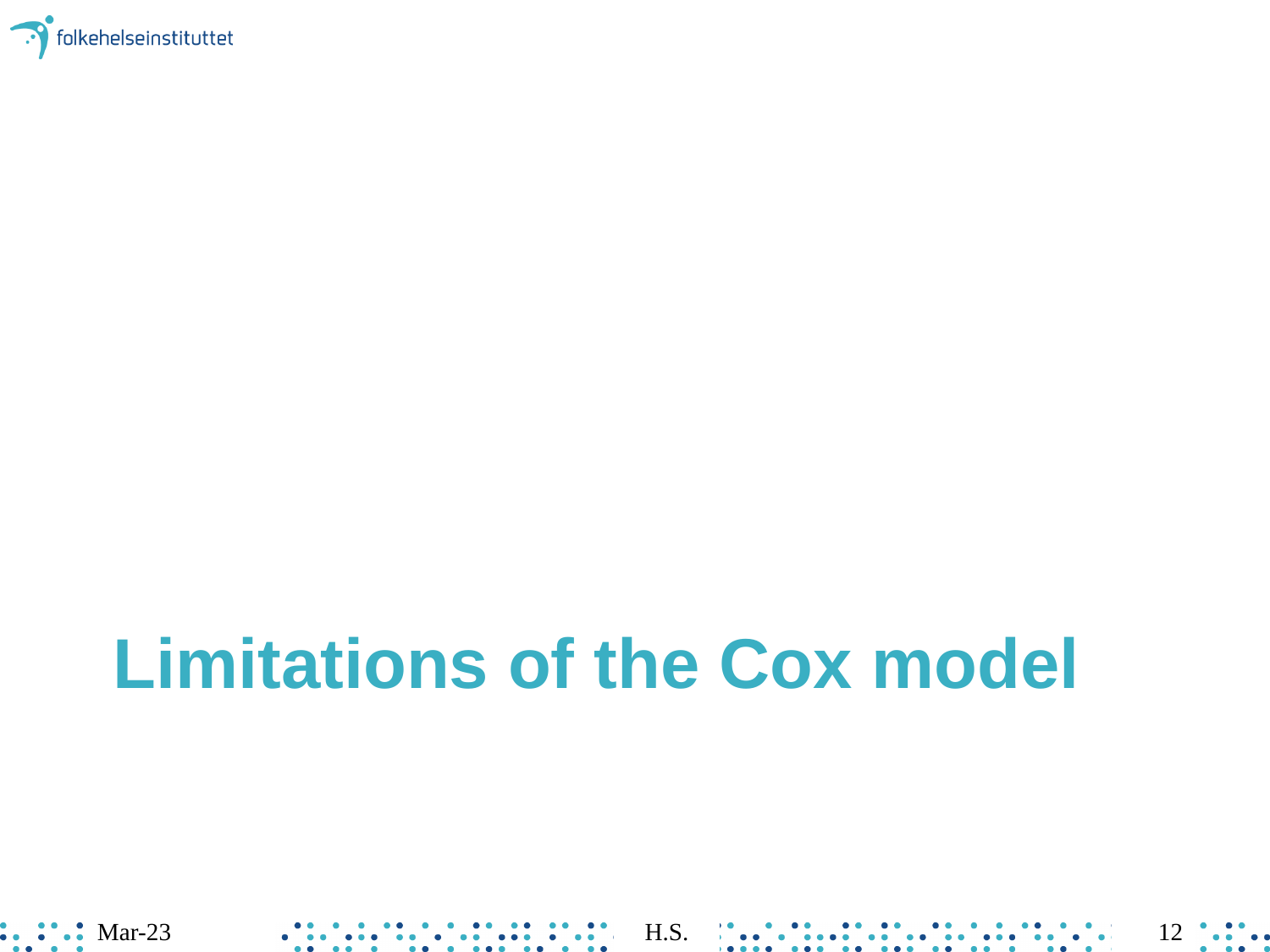

# Limitations of the Cox model
Mar-23
H.S.
12